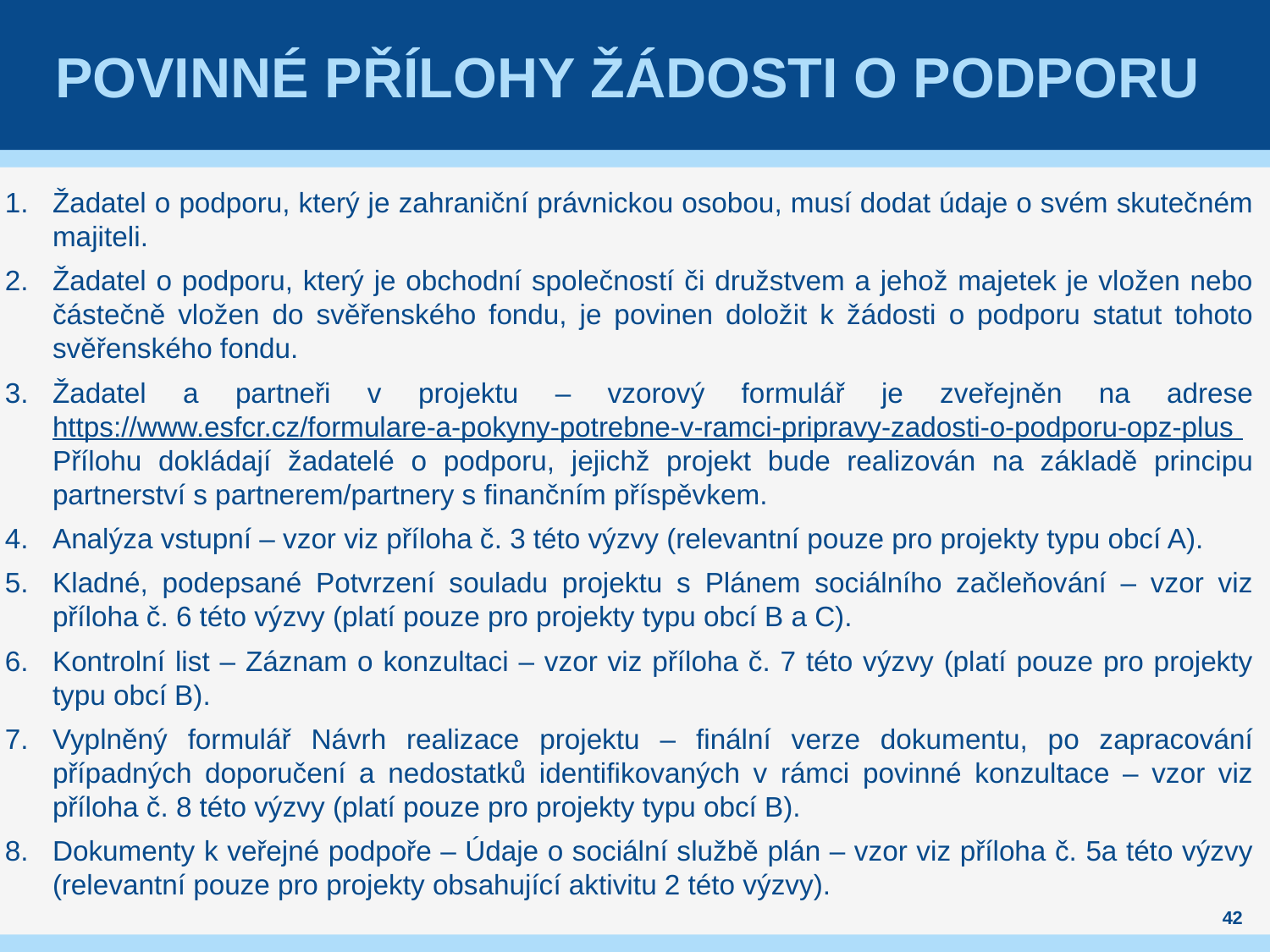

# Povinné přílohy žádosti o podporu
Žadatel o podporu, který je zahraniční právnickou osobou, musí dodat údaje o svém skutečném majiteli.
Žadatel o podporu, který je obchodní společností či družstvem a jehož majetek je vložen nebo částečně vložen do svěřenského fondu, je povinen doložit k žádosti o podporu statut tohoto svěřenského fondu.
Žadatel a partneři v projektu – vzorový formulář je zveřejněn na adrese https://www.esfcr.cz/formulare-a-pokyny-potrebne-v-ramci-pripravy-zadosti-o-podporu-opz-plus Přílohu dokládají žadatelé o podporu, jejichž projekt bude realizován na základě principu partnerství s partnerem/partnery s finančním příspěvkem.
Analýza vstupní – vzor viz příloha č. 3 této výzvy (relevantní pouze pro projekty typu obcí A).
Kladné, podepsané Potvrzení souladu projektu s Plánem sociálního začleňování – vzor viz příloha č. 6 této výzvy (platí pouze pro projekty typu obcí B a C).
Kontrolní list – Záznam o konzultaci – vzor viz příloha č. 7 této výzvy (platí pouze pro projekty typu obcí B).
Vyplněný formulář Návrh realizace projektu – finální verze dokumentu, po zapracování případných doporučení a nedostatků identifikovaných v rámci povinné konzultace – vzor viz příloha č. 8 této výzvy (platí pouze pro projekty typu obcí B).
Dokumenty k veřejné podpoře – Údaje o sociální službě plán – vzor viz příloha č. 5a této výzvy (relevantní pouze pro projekty obsahující aktivitu 2 této výzvy).
42